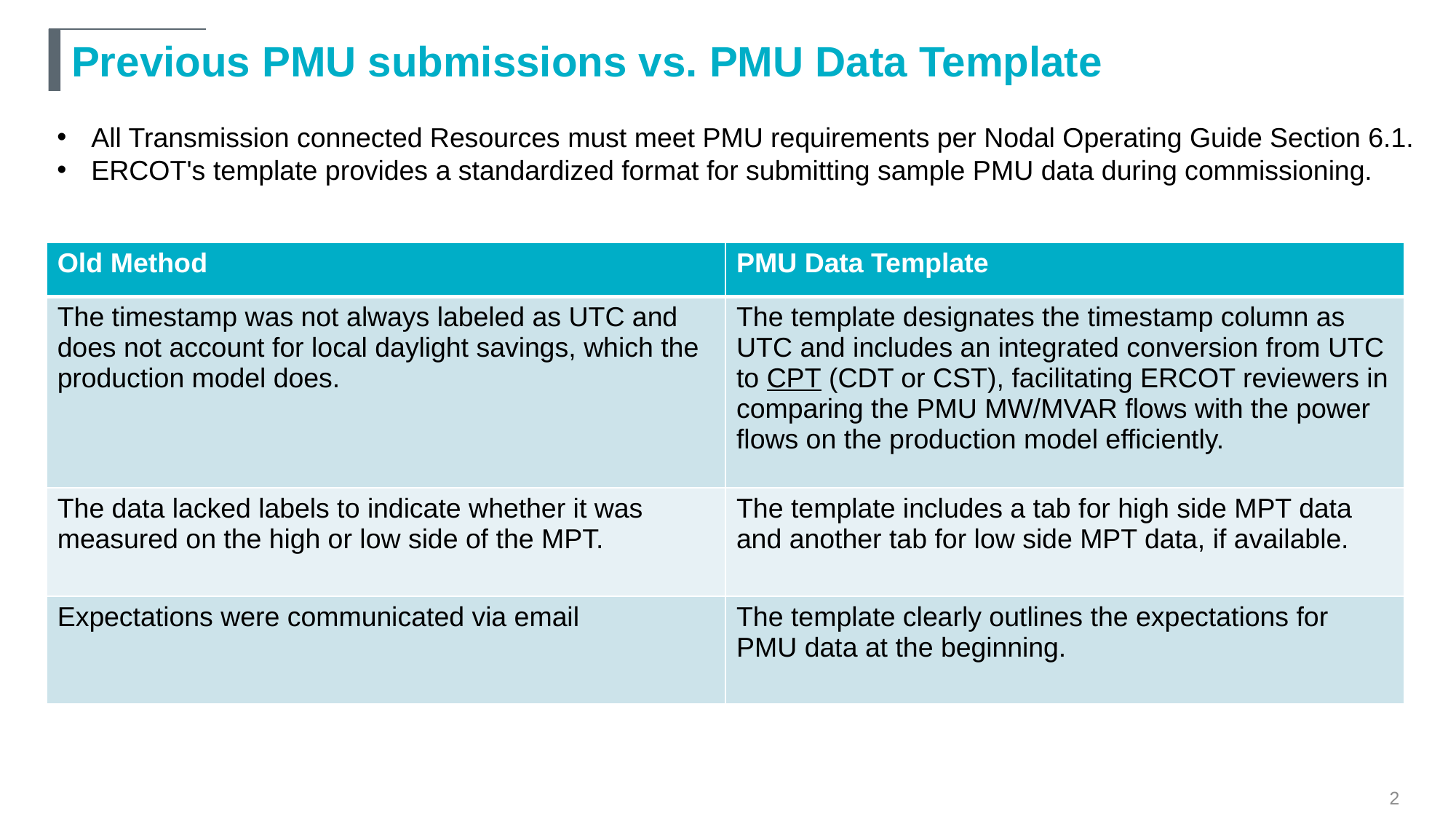

# Previous PMU submissions vs. PMU Data Template
All Transmission connected Resources must meet PMU requirements per Nodal Operating Guide Section 6.1.
ERCOT's template provides a standardized format for submitting sample PMU data during commissioning.

| Old Method | PMU Data Template |
| --- | --- |
| The timestamp was not always labeled as UTC and does not account for local daylight savings, which the production model does. | The template designates the timestamp column as UTC and includes an integrated conversion from UTC to CPT (CDT or CST), facilitating ERCOT reviewers in comparing the PMU MW/MVAR flows with the power flows on the production model efficiently. |
| The data lacked labels to indicate whether it was measured on the high or low side of the MPT. | The template includes a tab for high side MPT data and another tab for low side MPT data, if available. |
| Expectations were communicated via email | The template clearly outlines the expectations for PMU data at the beginning. |
2